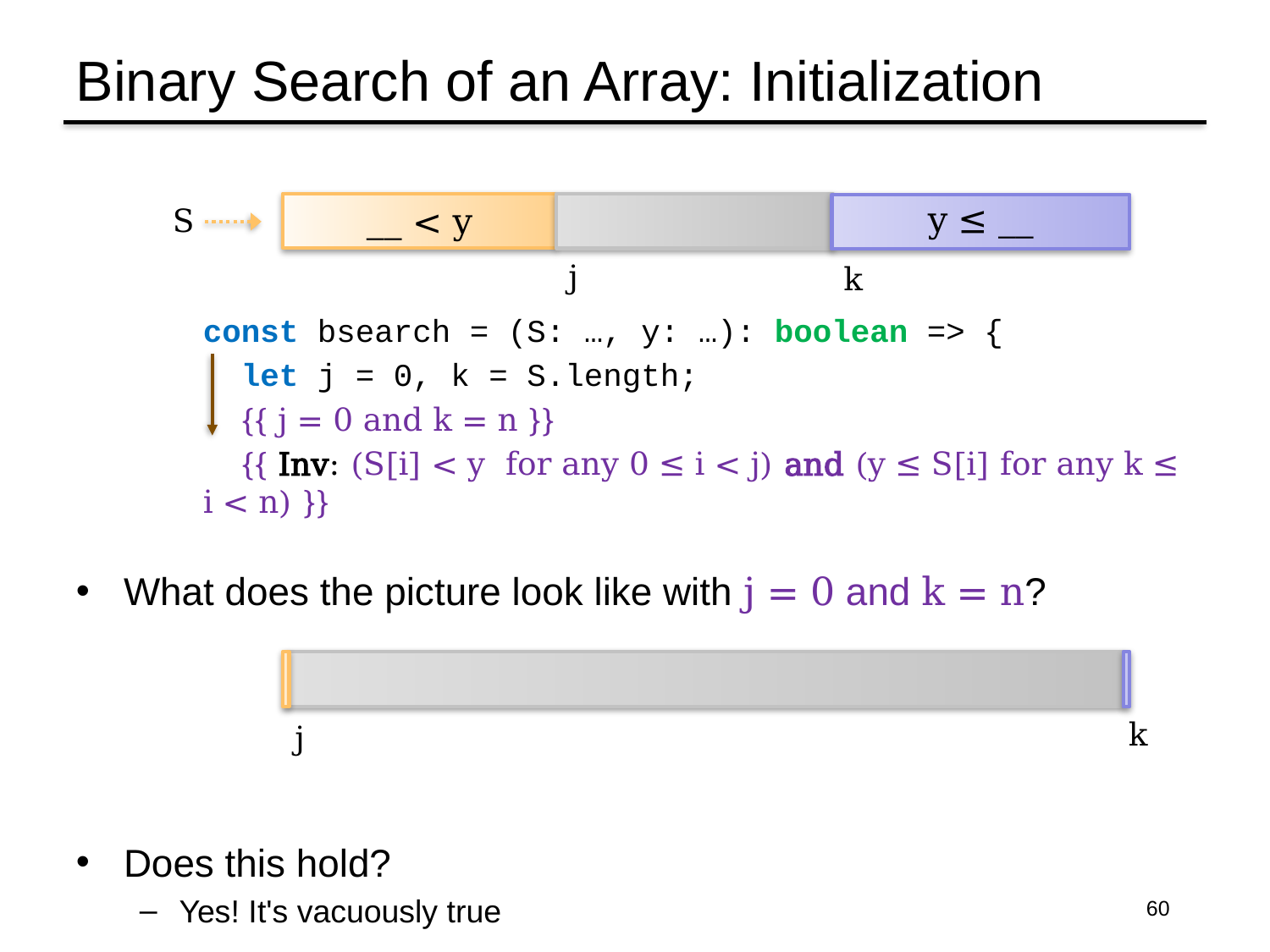

# Binary Search of an Array: Initialization
y ≤ __
__ < y

S

j
k
const bsearch = (S: …, y: …): boolean => {
  let j = 0, k = S.length;
  {{ j = 0 and k = n }}
  {{ Inv: (S[i] < y  for any 0 ≤ i < j) and (y ≤ S[i] for any k ≤ i < n) }}

What does the picture look like with j = 0 and k = n?

Does this hold?
Yes! It's vacuously true

k
j
60